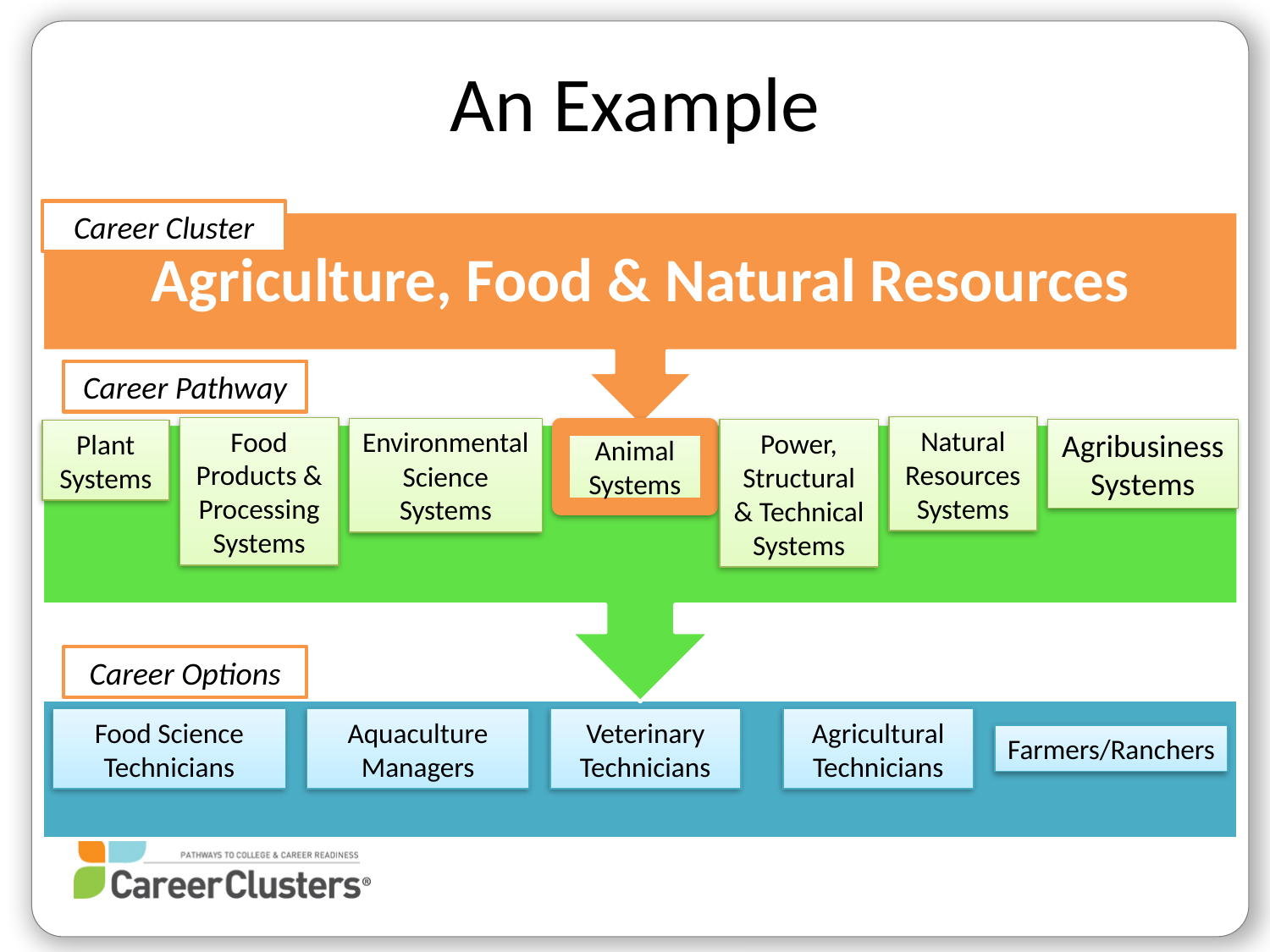

# An Example
Career Cluster

Agriculture, Food & Natural Resources
Career Pathway
Natural Resources Systems
Food Products & Processing Systems
Environmental Science Systems
Power, Structural & Technical Systems
Agribusiness Systems
Plant Systems
Animal Systems
Career Options
Food Science Technicians
Aquaculture Managers
Veterinary Technicians
Agricultural Technicians
Farmers/Ranchers